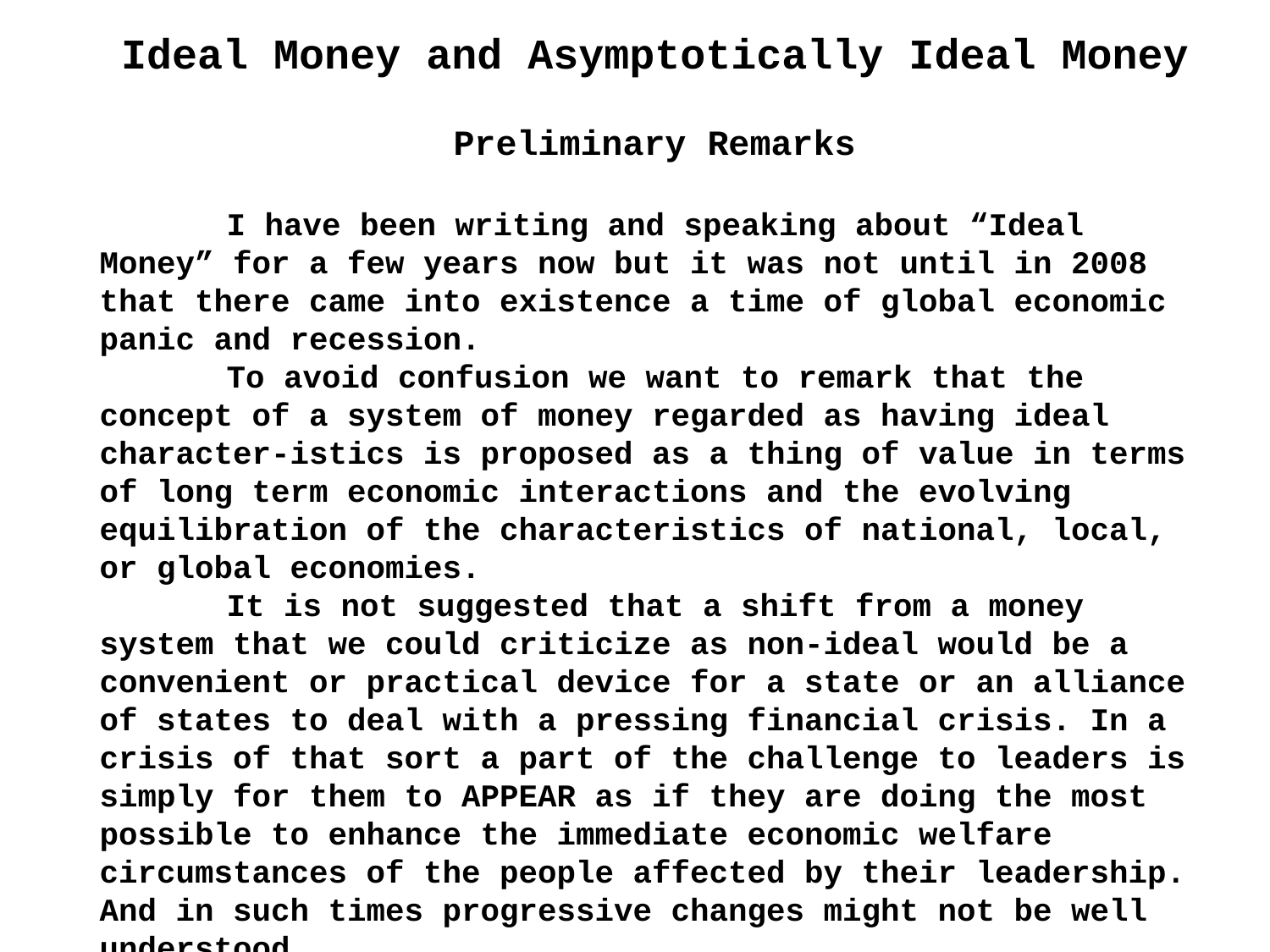

Ideal Money and Asymptotically Ideal Money

Preliminary Remarks

	I have been writing and speaking about “Ideal Money” for a few years now but it was not until in 2008 that there came into existence a time of global economic panic and recession.
	To avoid confusion we want to remark that the concept of a system of money regarded as having ideal character-istics is proposed as a thing of value in terms of long term economic interactions and the evolving equilibration of the characteristics of national, local, or global economies.
	It is not suggested that a shift from a money system that we could criticize as non-ideal would be a convenient or practical device for a state or an alliance of states to deal with a pressing financial crisis. In a crisis of that sort a part of the challenge to leaders is simply for them to APPEAR as if they are doing the most possible to enhance the immediate economic welfare circumstances of the people affected by their leadership. And in such times progressive changes might not be well understood.